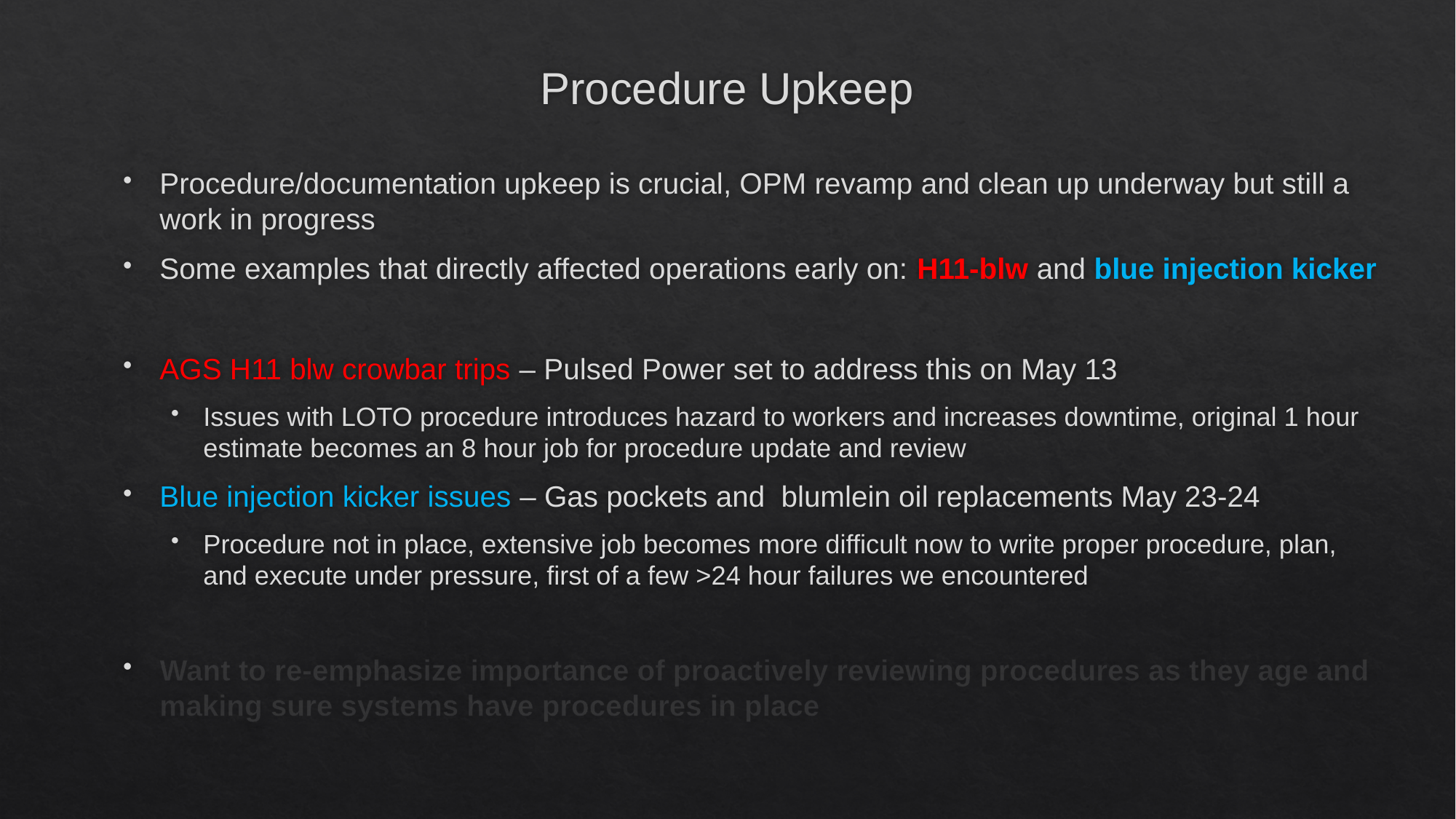

# Procedure Upkeep
Procedure/documentation upkeep is crucial, OPM revamp and clean up underway but still a work in progress
Some examples that directly affected operations early on: H11-blw and blue injection kicker

AGS H11 blw crowbar trips – Pulsed Power set to address this on May 13
Issues with LOTO procedure introduces hazard to workers and increases downtime, original 1 hour estimate becomes an 8 hour job for procedure update and review
Blue injection kicker issues – Gas pockets and  blumlein oil replacements May 23-24
Procedure not in place, extensive job becomes more difficult now to write proper procedure, plan, and execute under pressure, first of a few >24 hour failures we encountered

Want to re-emphasize importance of proactively reviewing procedures as they age and making sure systems have procedures in place